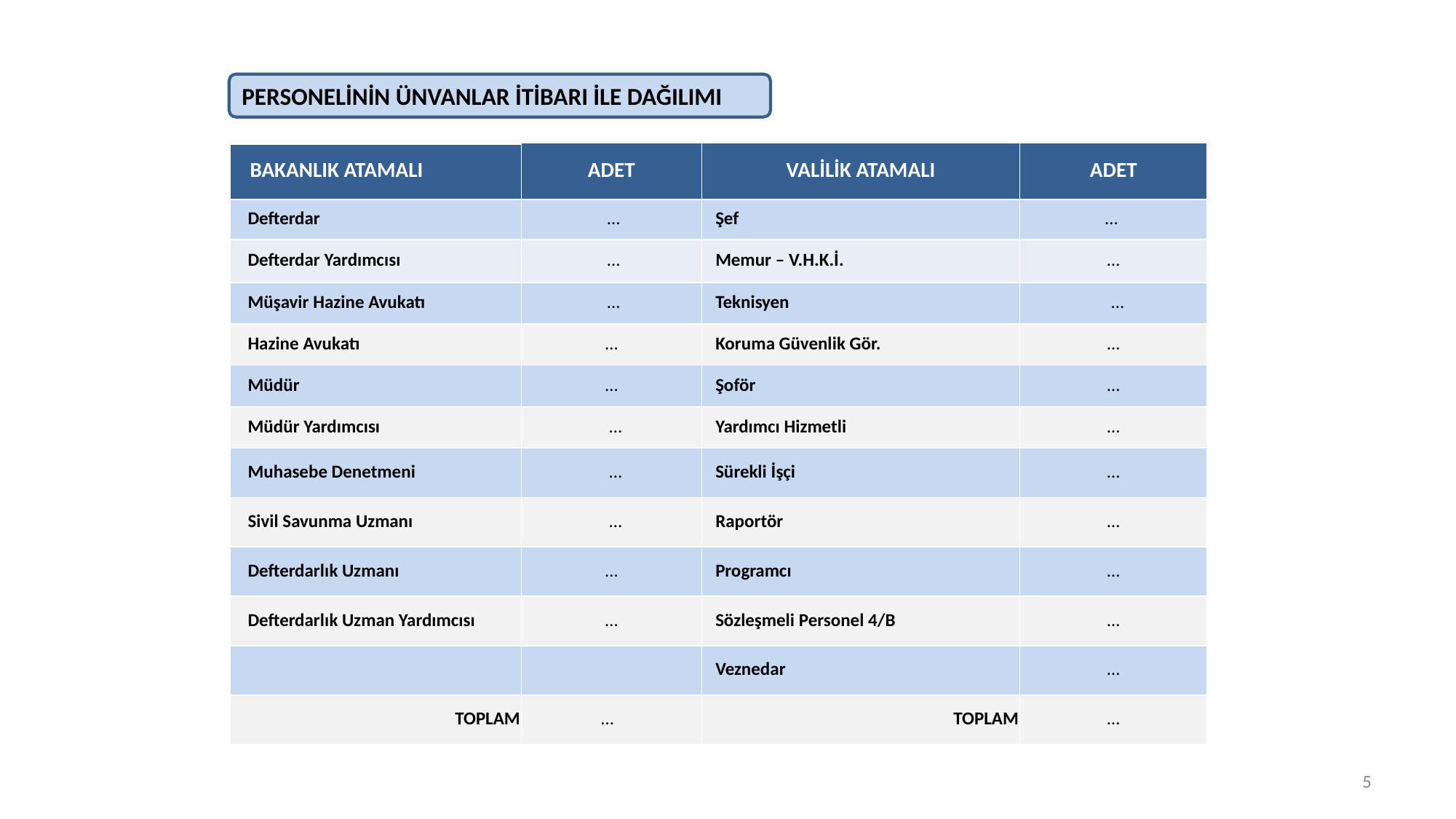

PERSONELİNİN ÜNVANLAR İTİBARI İLE DAĞILIMI
| BAKANLIK ATAMALI | ADET | VALİLİK ATAMALI | ADET |
| --- | --- | --- | --- |
| Defterdar | … | Şef | … |
| Defterdar Yardımcısı | … | Memur – V.H.K.İ. | … |
| Müşavir Hazine Avukatı | … | Teknisyen | … |
| Hazine Avukatı | … | Koruma Güvenlik Gör. | … |
| Müdür | … | Şoför | … |
| Müdür Yardımcısı | … | Yardımcı Hizmetli | … |
| Muhasebe Denetmeni | … | Sürekli İşçi | … |
| Sivil Savunma Uzmanı | … | Raportör | … |
| Defterdarlık Uzmanı | … | Programcı | … |
| Defterdarlık Uzman Yardımcısı | … | Sözleşmeli Personel 4/B | … |
|  |  | Veznedar | … |
| TOPLAM | … | TOPLAM | … |
5